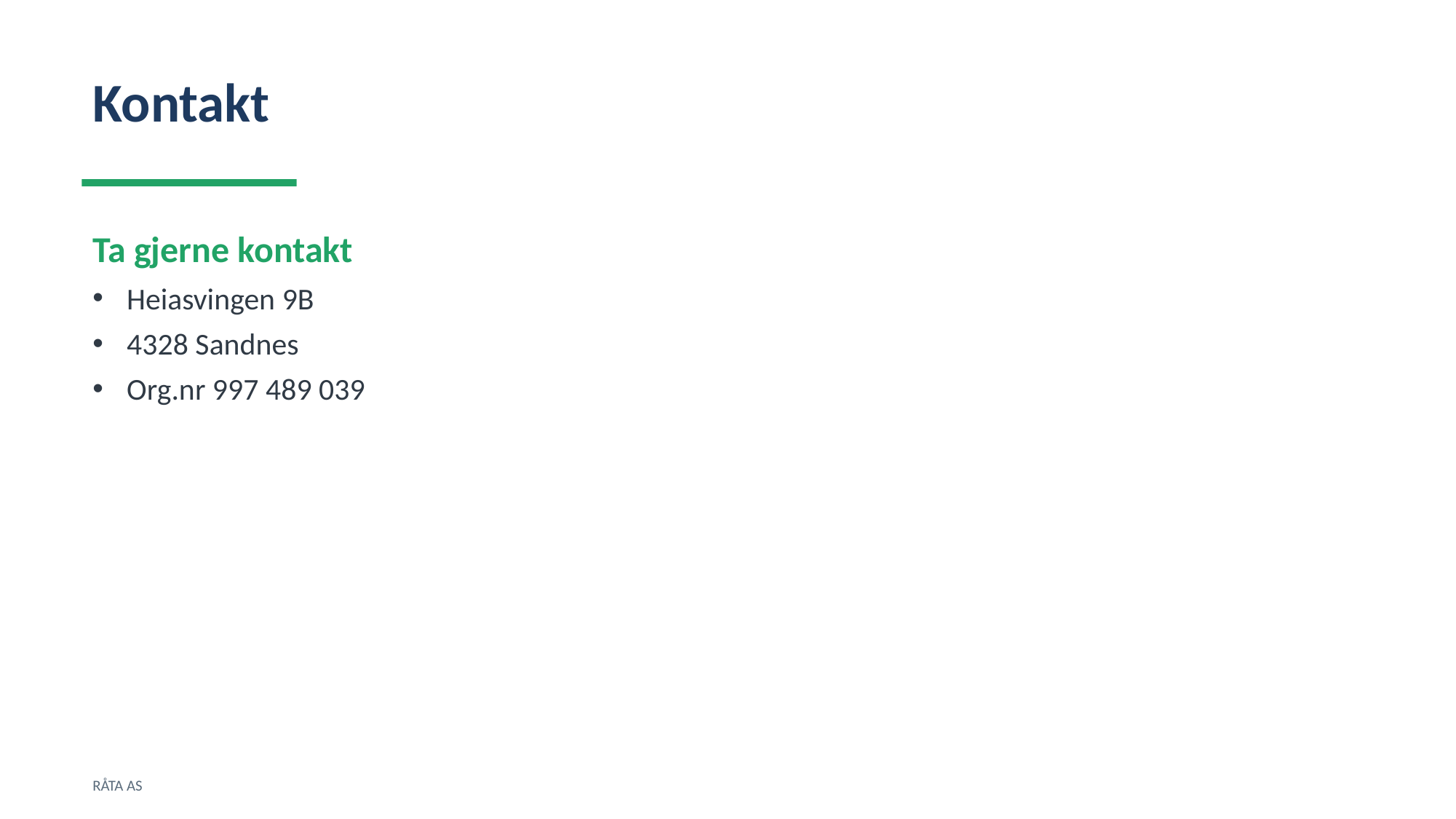

Kontakt

Ta gjerne kontakt
Heiasvingen 9B
4328 Sandnes
Org.nr 997 489 039
RÅTA AS